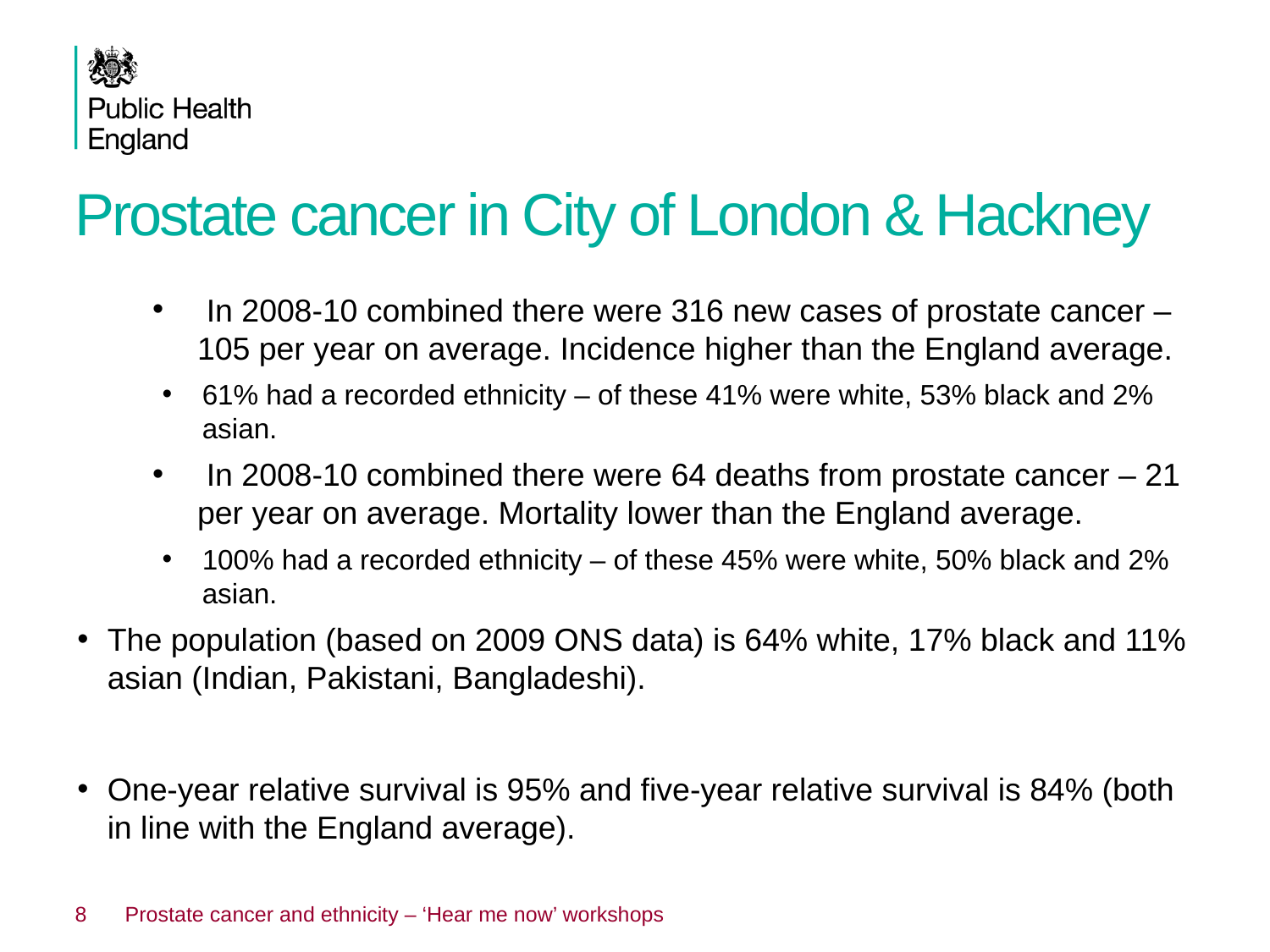

# Prostate cancer in City of London & Hackney
 In 2008-10 combined there were 316 new cases of prostate cancer – 105 per year on average. Incidence higher than the England average.
61% had a recorded ethnicity – of these 41% were white, 53% black and 2% asian.
 In 2008-10 combined there were 64 deaths from prostate cancer – 21 per year on average. Mortality lower than the England average.
100% had a recorded ethnicity – of these 45% were white, 50% black and 2% asian.
The population (based on 2009 ONS data) is 64% white, 17% black and 11% asian (Indian, Pakistani, Bangladeshi).

One-year relative survival is 95% and five-year relative survival is 84% (both in line with the England average).

8
Prostate cancer and ethnicity – ‘Hear me now’ workshops